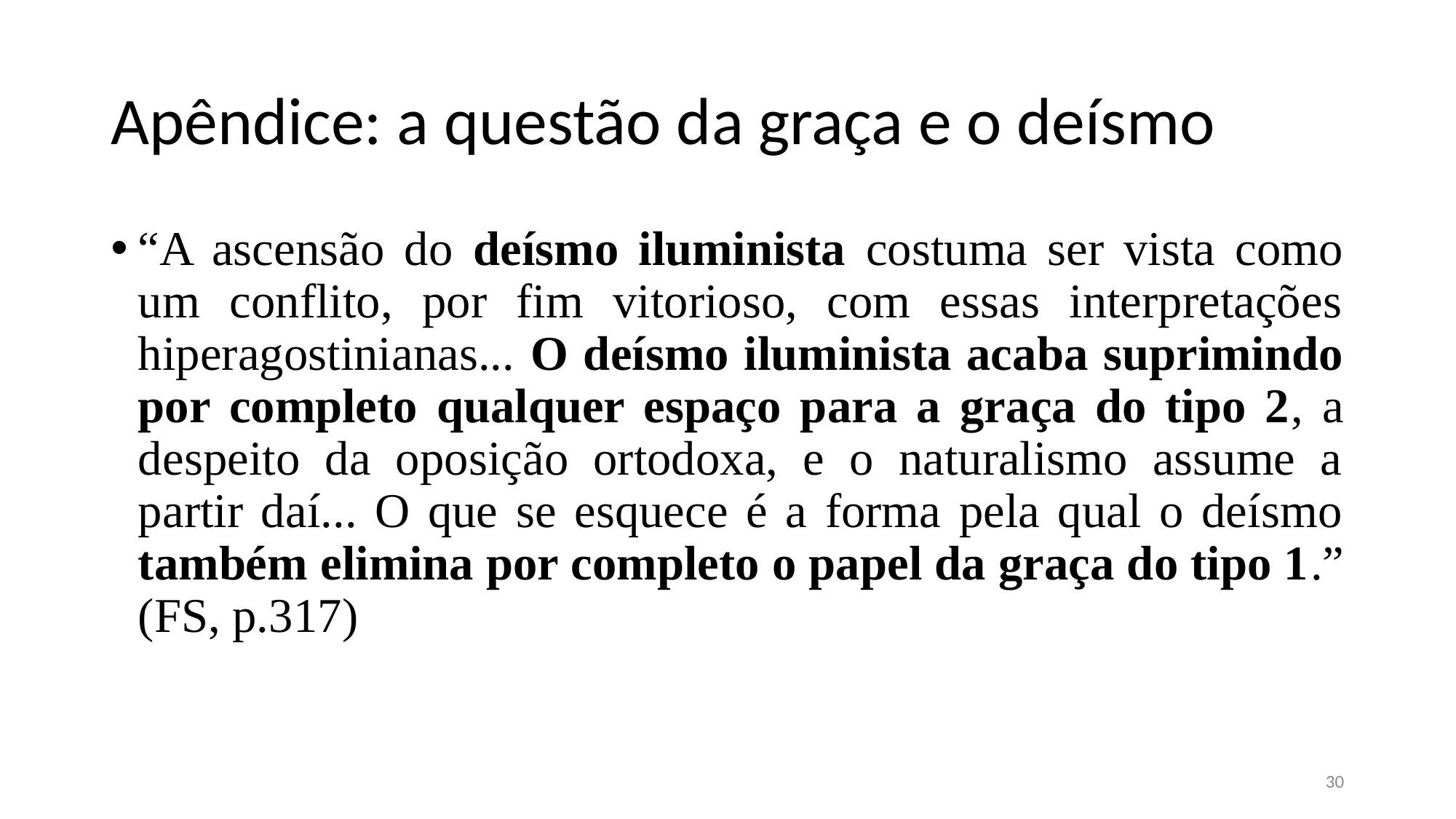

# Apêndice: a questão da graça e o deísmo
“A ascensão do deísmo iluminista costuma ser vista como um conflito, por fim vitorioso, com essas interpretações hiperagostinianas... O deísmo iluminista acaba suprimindo por completo qualquer espaço para a graça do tipo 2, a despeito da oposição ortodoxa, e o naturalismo assume a partir daí... O que se esquece é a forma pela qual o deísmo também elimina por completo o papel da graça do tipo 1.” (FS, p.317)

30